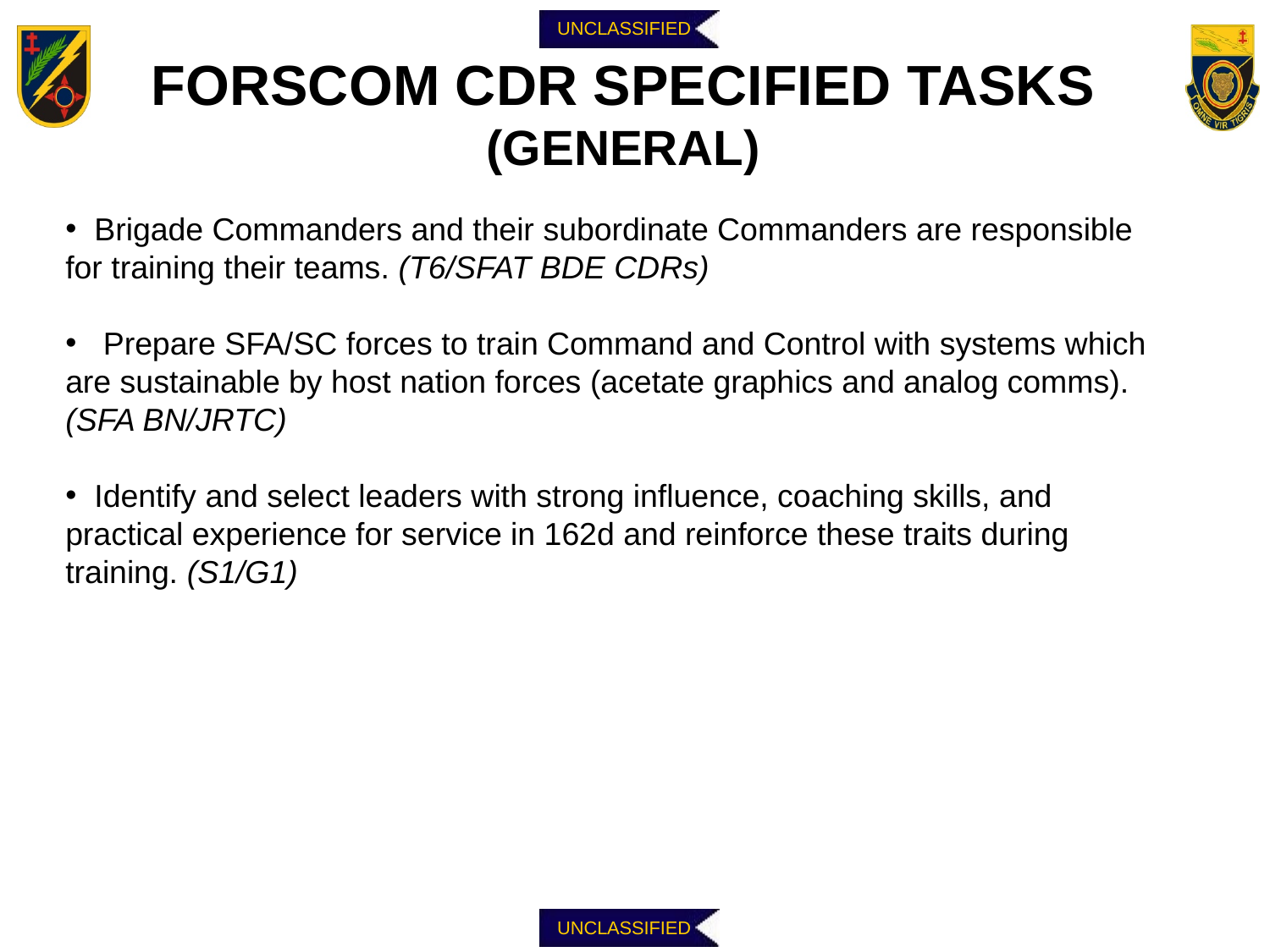

FORSCOM CDR SPECIFIED TASKS
(GENERAL)
  Brigade Commanders and their subordinate Commanders are responsible for training their teams. (T6/SFAT BDE CDRs)

   Prepare SFA/SC forces to train Command and Control with systems which are sustainable by host nation forces (acetate graphics and analog comms). (SFA BN/JRTC)

  Identify and select leaders with strong influence, coaching skills, and practical experience for service in 162d and reinforce these traits during training. (S1/G1)